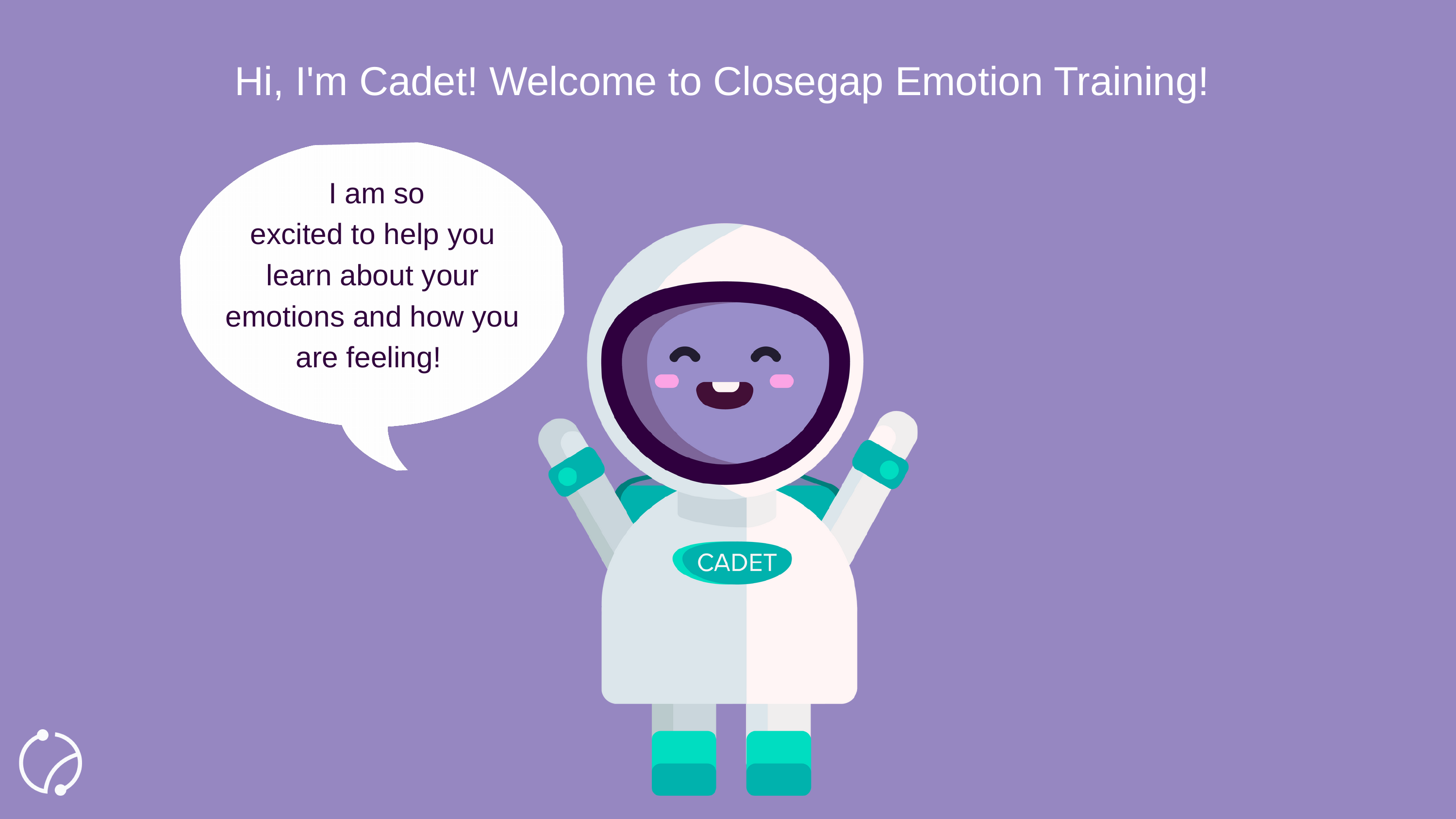

Hi, I'm Cadet! Welcome to Closegap Emotion Training!

 I am so
excited to help you learn about your emotions and how you are feeling!